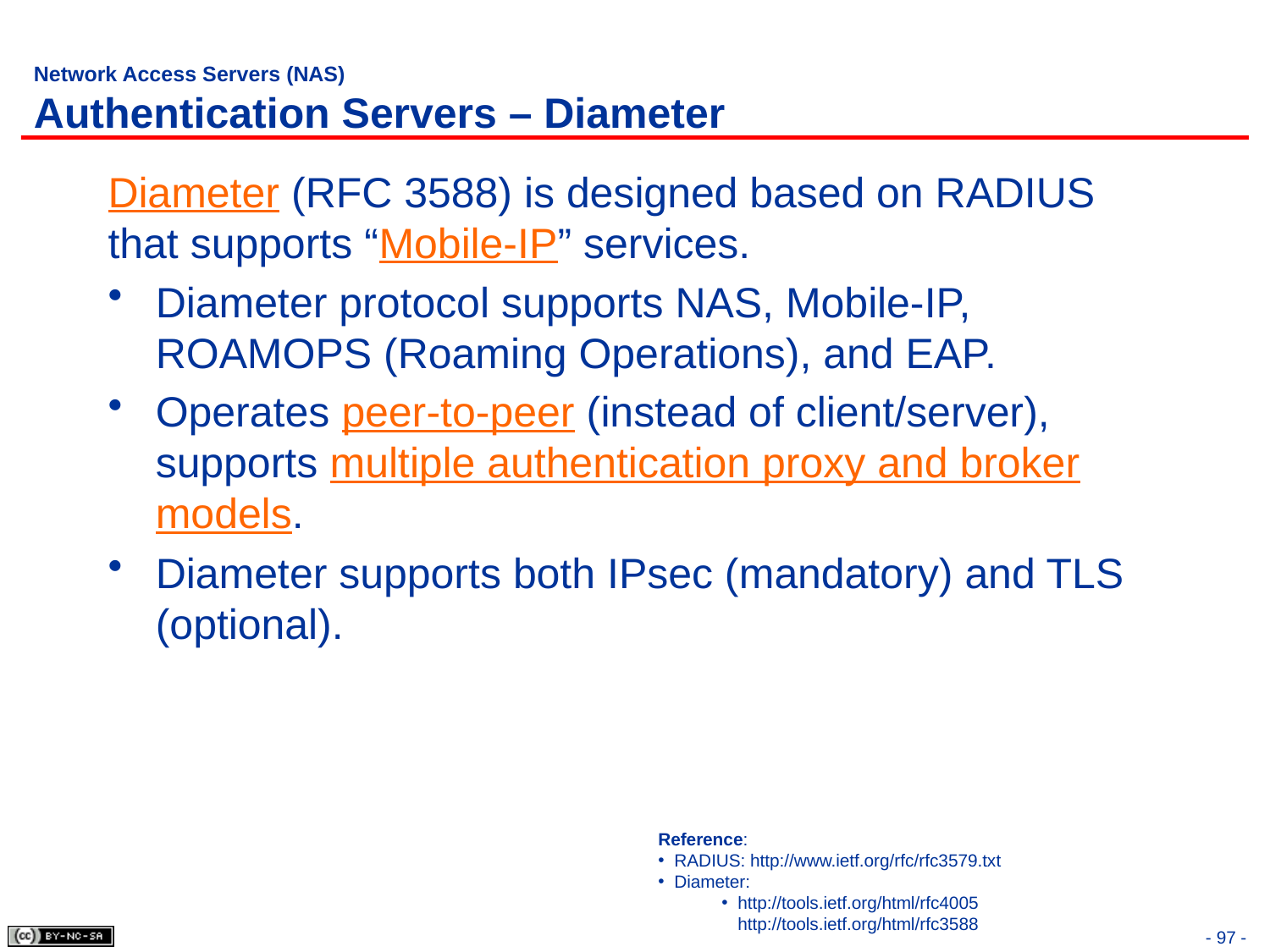

# Network Access Servers (NAS) Authentication Servers – Diameter
Diameter (RFC 3588) is designed based on RADIUS that supports “Mobile-IP” services.
Diameter protocol supports NAS, Mobile-IP, ROAMOPS (Roaming Operations), and EAP.
Operates peer-to-peer (instead of client/server), supports multiple authentication proxy and broker models.
Diameter supports both IPsec (mandatory) and TLS (optional).
Reference:
RADIUS: http://www.ietf.org/rfc/rfc3579.txt
Diameter:
http://tools.ietf.org/html/rfc4005
http://tools.ietf.org/html/rfc3588
- 97 -